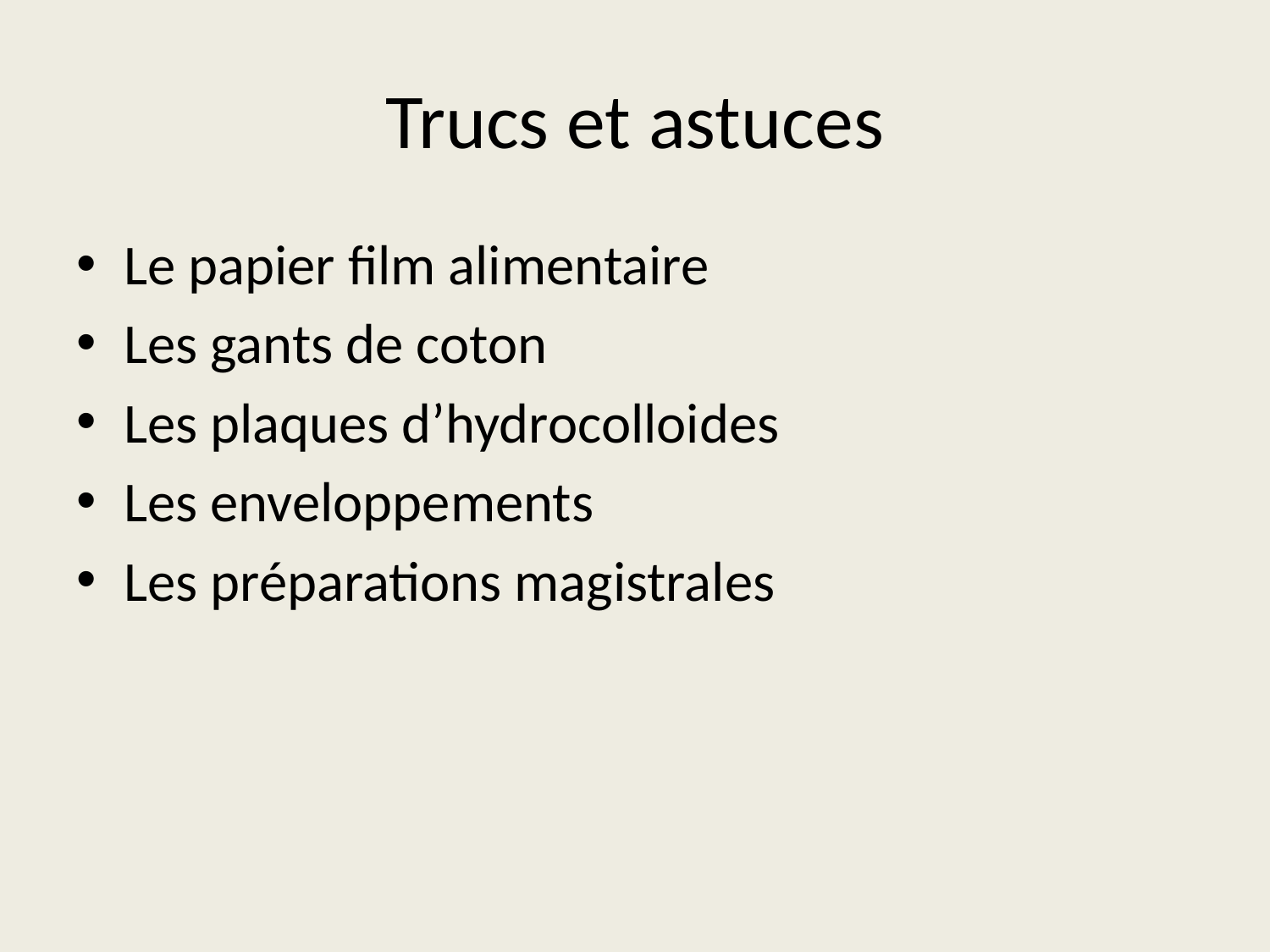

# Trucs et astuces
Le papier film alimentaire
Les gants de coton
Les plaques d’hydrocolloides
Les enveloppements
Les préparations magistrales